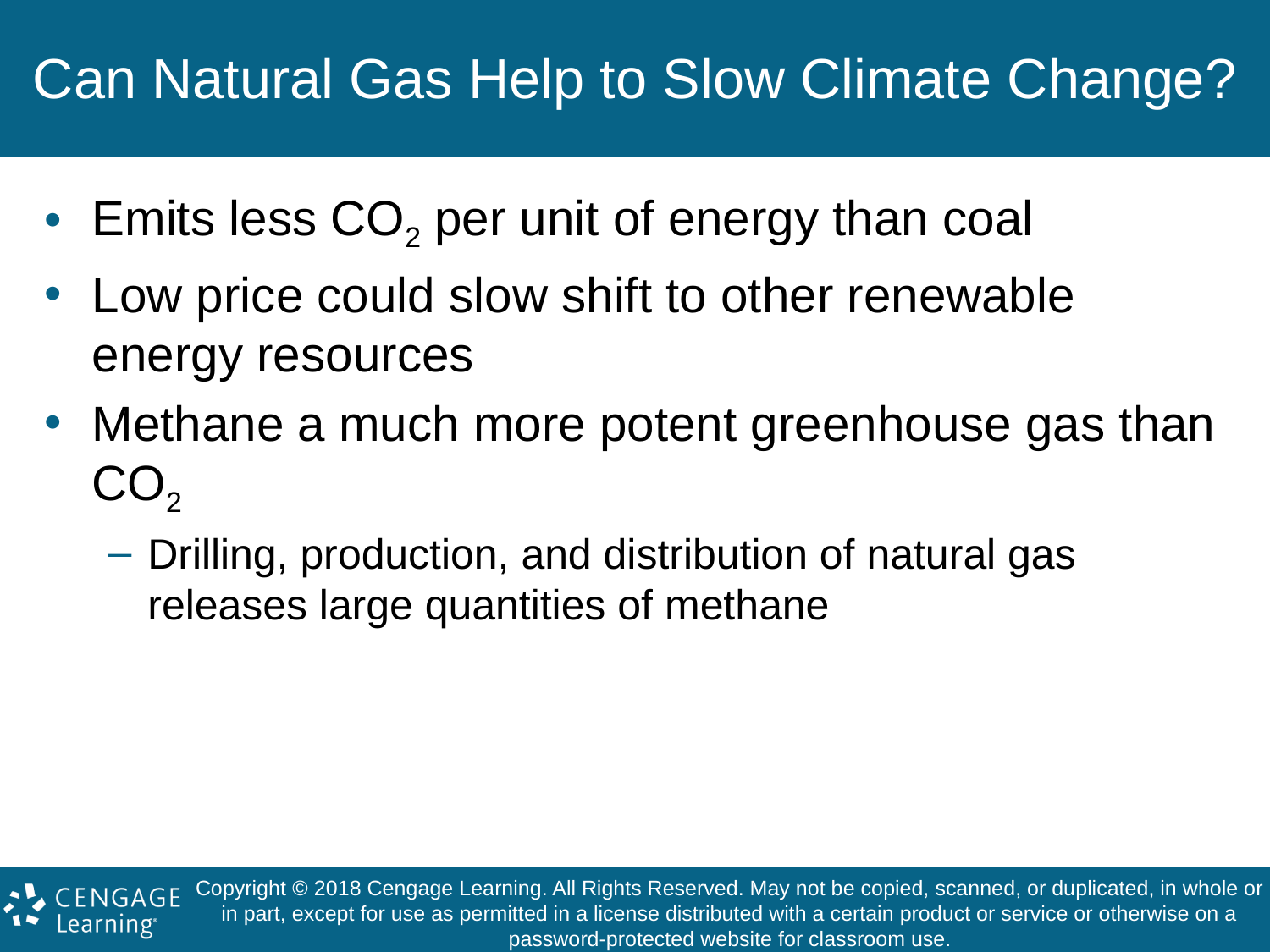

# Can Natural Gas Help to Slow Climate Change?
Emits less CO2 per unit of energy than coal
Low price could slow shift to other renewable energy resources
Methane a much more potent greenhouse gas than CO2
Drilling, production, and distribution of natural gas releases large quantities of methane